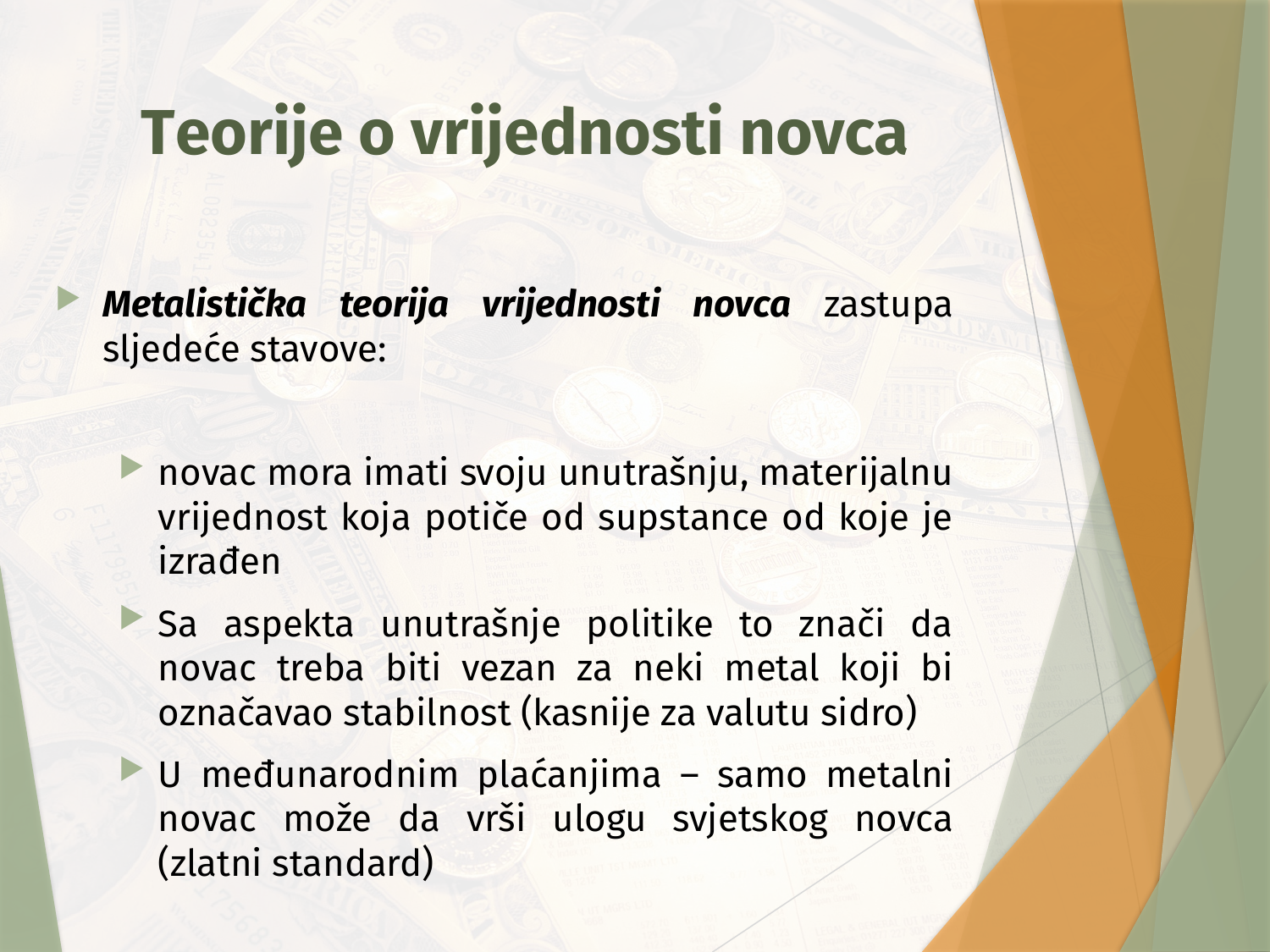

# Teorije o vrijednosti novca

Metalistička teorija vrijednosti novca zastupa sljedeće stavove:

novac mora imati svoju unutrašnju, materijalnu vrijednost koja potiče od supstance od koje je izrađen
Sa aspekta unutrašnje politike to znači da novac treba biti vezan za neki metal koji bi označavao stabilnost (kasnije za valutu sidro)
U međunarodnim plaćanjima – samo metalni novac može da vrši ulogu svjetskog novca (zlatni standard)